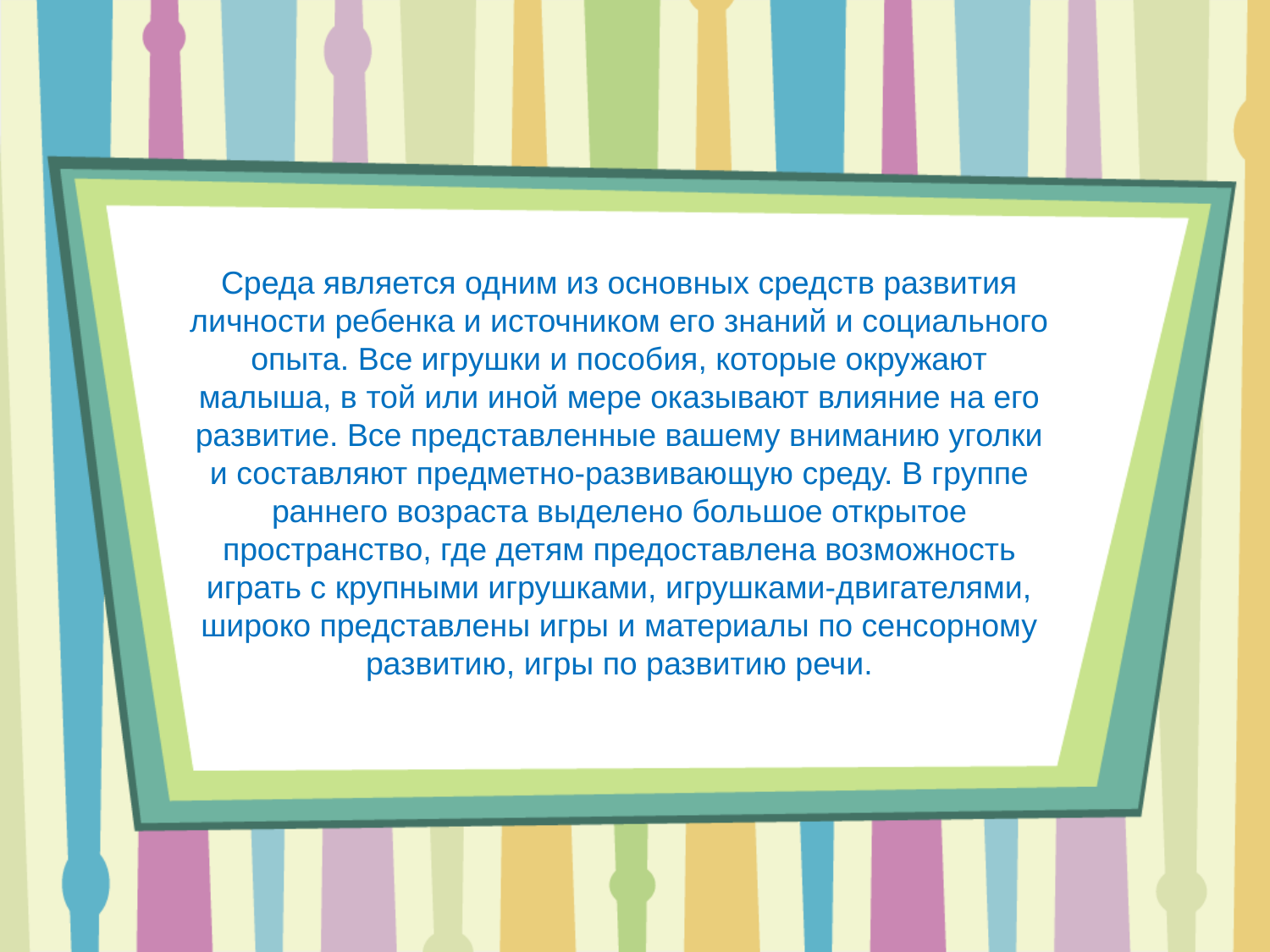

Среда является одним из основных средств развития личности ребенка и источником его знаний и социального опыта. Все игрушки и пособия, которые окружают малыша, в той или иной мере оказывают влияние на его развитие. Все представленные вашему вниманию уголки и составляют предметно-развивающую среду. В группе раннего возраста выделено большое открытое пространство, где детям предоставлена возможность играть с крупными игрушками, игрушками-двигателями, широко представлены игры и материалы по сенсорному развитию, игры по развитию речи.